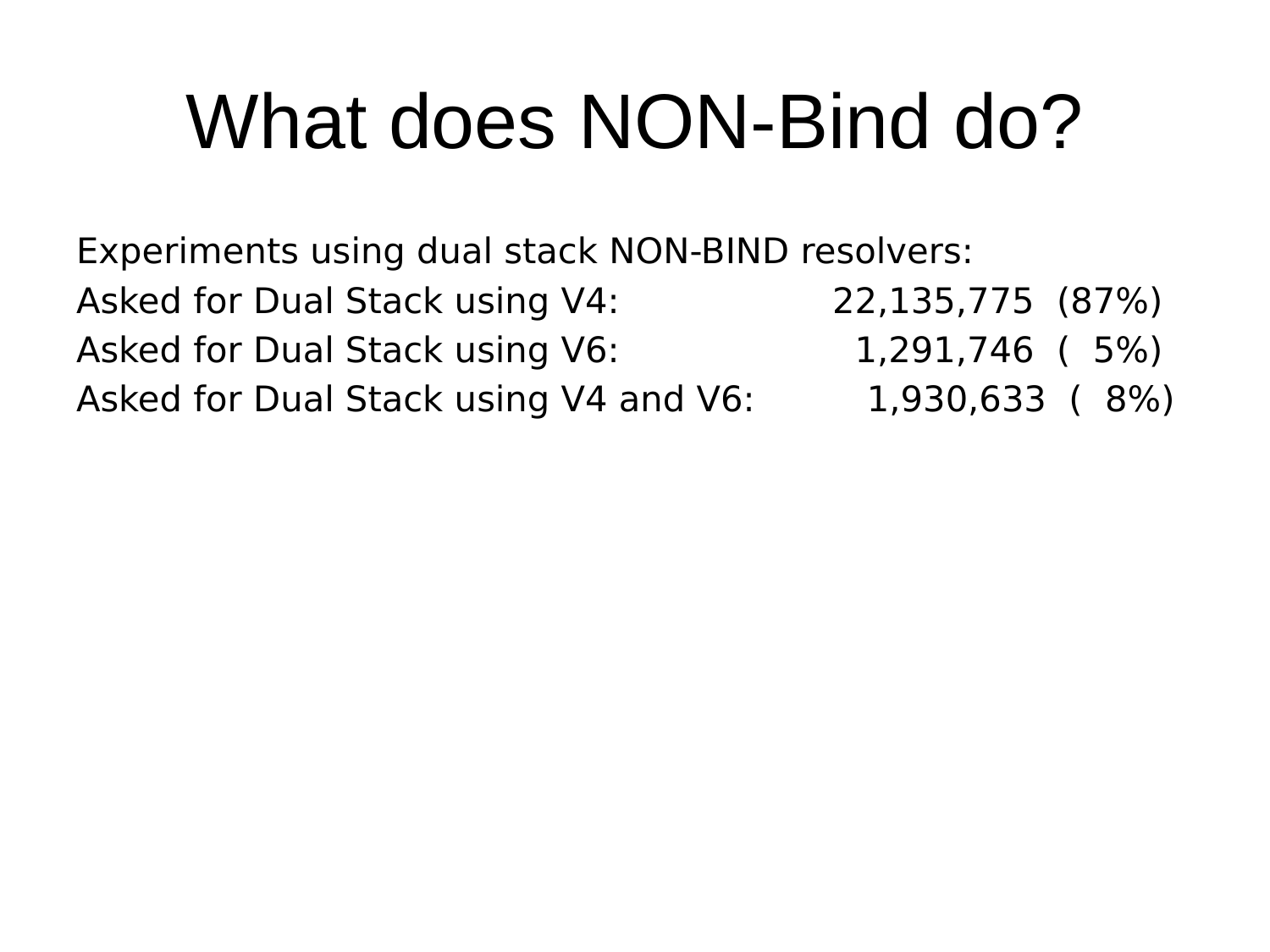

# What does NON-Bind do?
Experiments using dual stack NON-BIND resolvers:
Asked for Dual Stack using V4:                   22,135,775  (87%)
Asked for Dual Stack using V6:                     1,291,746  (  5%)
Asked for Dual Stack using V4 and V6:          1,930,633  (  8%)